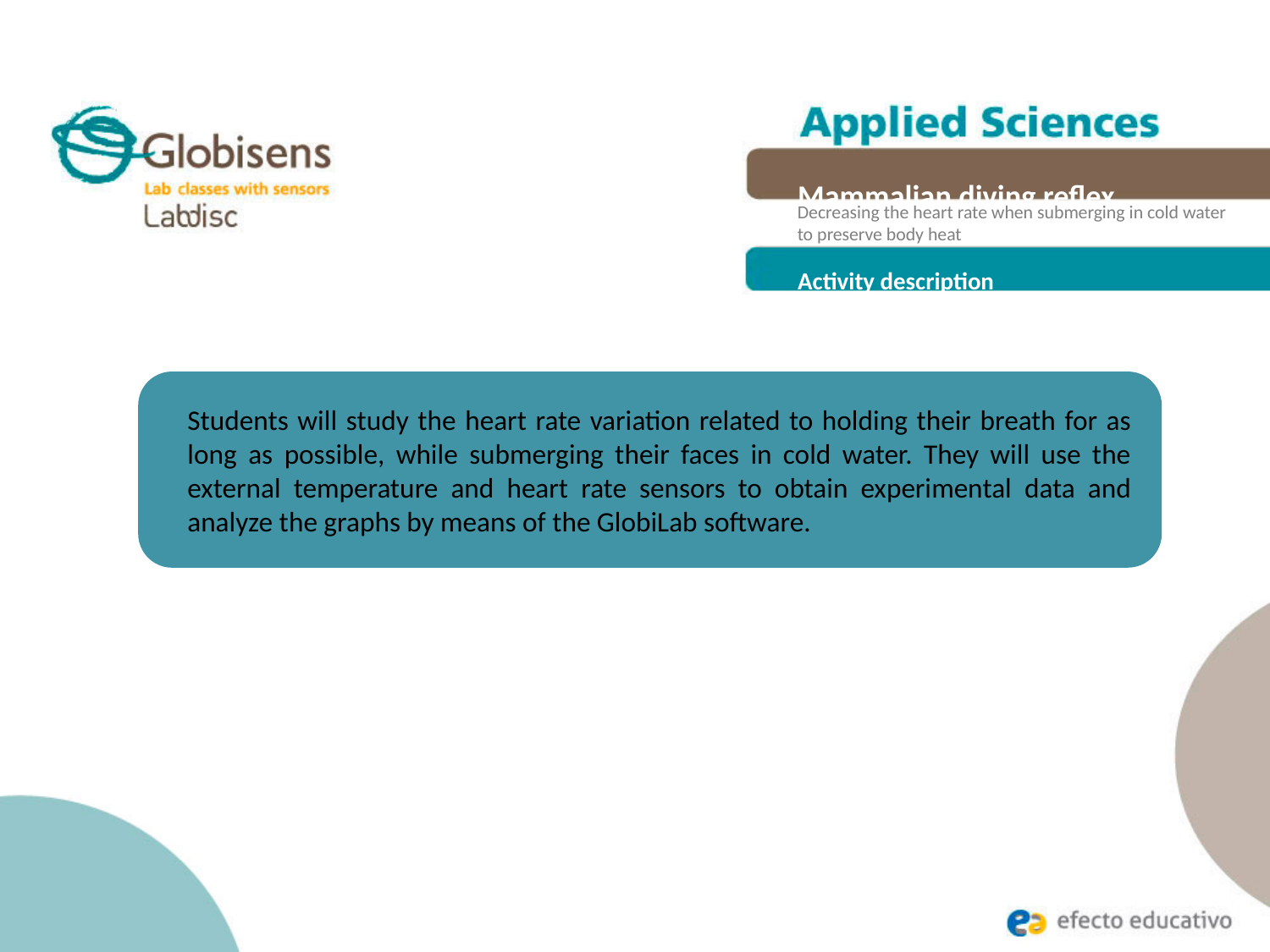

Mammalian diving reflex
Decreasing the heart rate when submerging in cold water to preserve body heat
Activity description

Students will study the heart rate variation related to holding their breath for as long as possible, while submerging their faces in cold water. They will use the external temperature and heart rate sensors to obtain experimental data and analyze the graphs by means of the GlobiLab software.